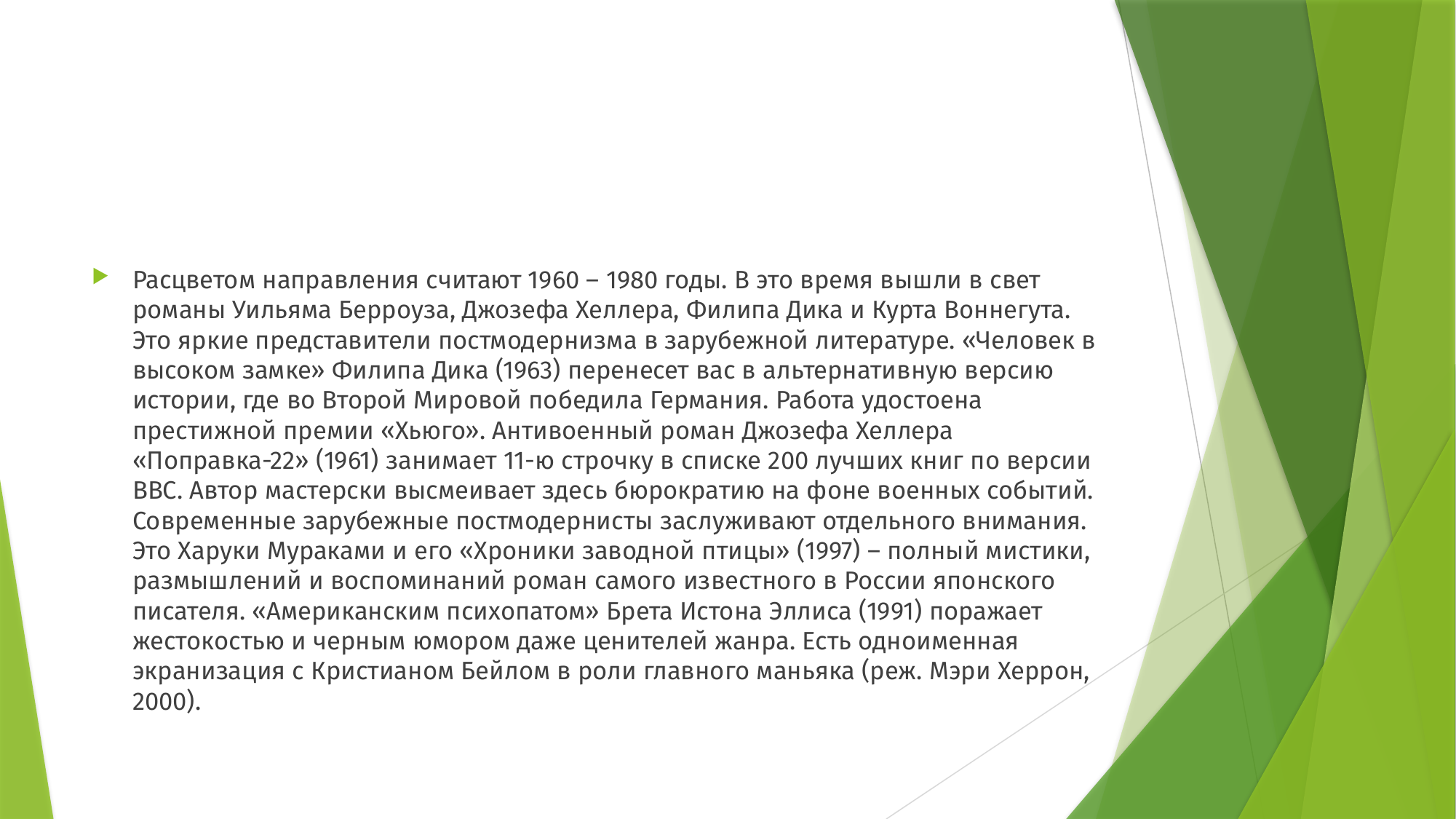

#
Расцветом направления считают 1960 – 1980 годы. В это время вышли в свет романы Уильяма Берроуза, Джозефа Хеллера, Филипа Дика и Курта Воннегута. Это яркие представители постмодернизма в зарубежной литературе. «Человек в высоком замке» Филипа Дика (1963) перенесет вас в альтернативную версию истории, где во Второй Мировой победила Германия. Работа удостоена престижной премии «Хьюго». Антивоенный роман Джозефа Хеллера «Поправка-22» (1961) занимает 11-ю строчку в списке 200 лучших книг по версии BBC. Автор мастерски высмеивает здесь бюрократию на фоне военных событий. Современные зарубежные постмодернисты заслуживают отдельного внимания. Это Харуки Мураками и его «Хроники заводной птицы» (1997) – полный мистики, размышлений и воспоминаний роман самого известного в России японского писателя. «Американским психопатом» Брета Истона Эллиса (1991) поражает жестокостью и черным юмором даже ценителей жанра. Есть одноименная экранизация с Кристианом Бейлом в роли главного маньяка (реж. Мэри Херрон, 2000).